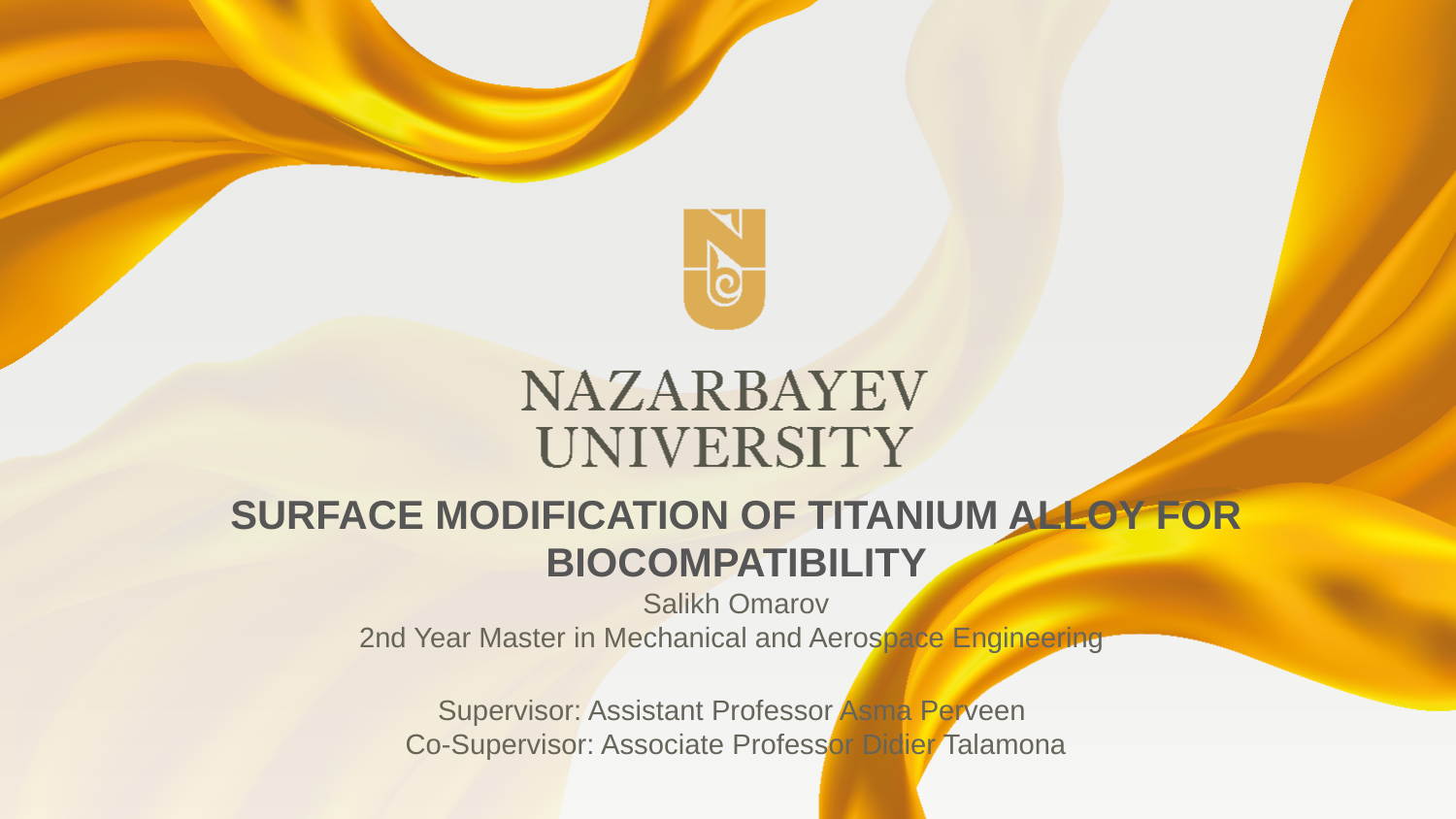

# SURFACE MODIFICATION OF TITANIUM ALLOY FOR BIOCOMPATIBILITY Salikh Omarov 2nd Year Master in Mechanical and Aerospace Engineering Supervisor: Assistant Professor Asma Perveen Co-Supervisor: Associate Professor Didier Talamona